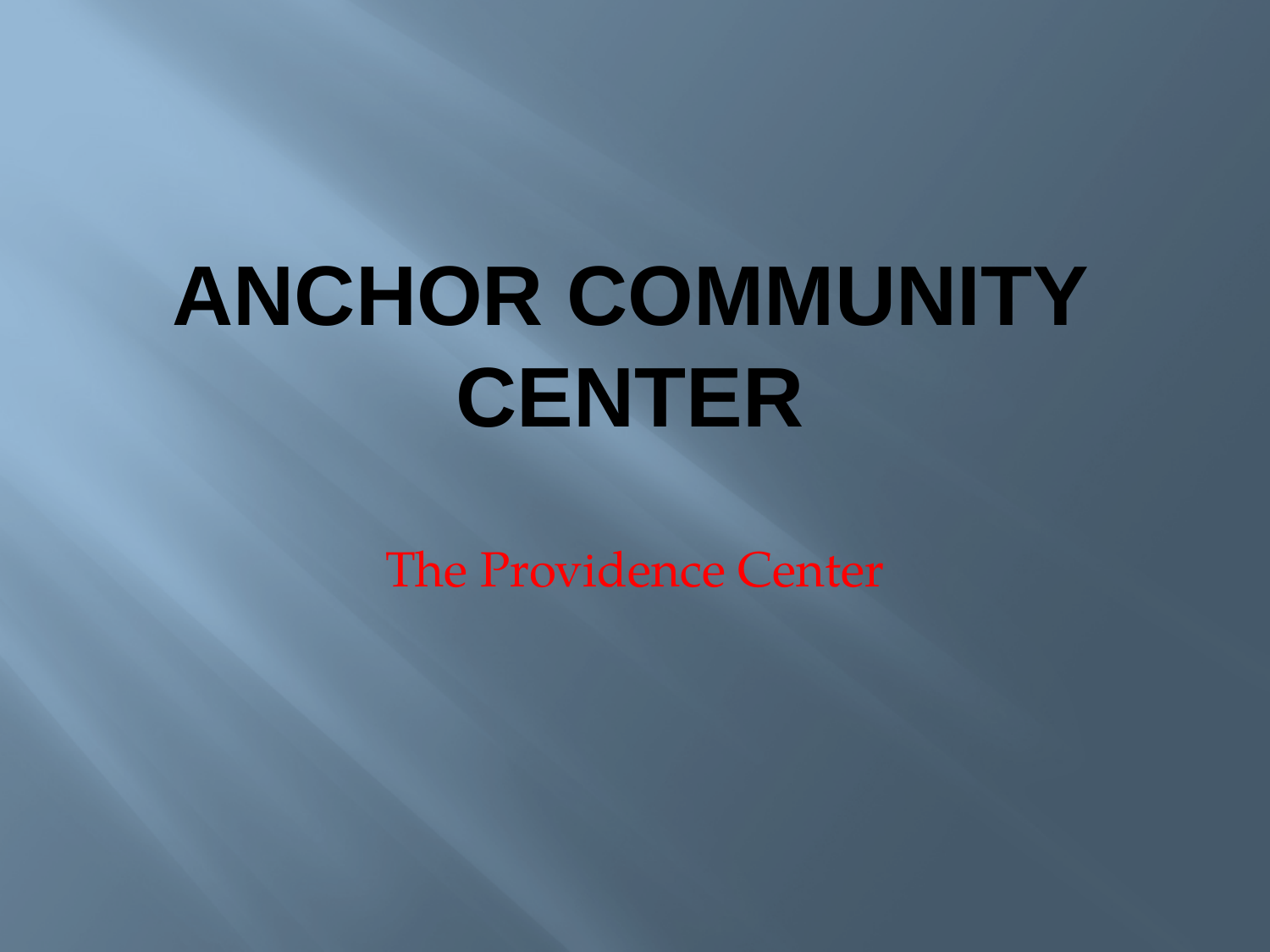

# Anchor Community Center

The Providence Center